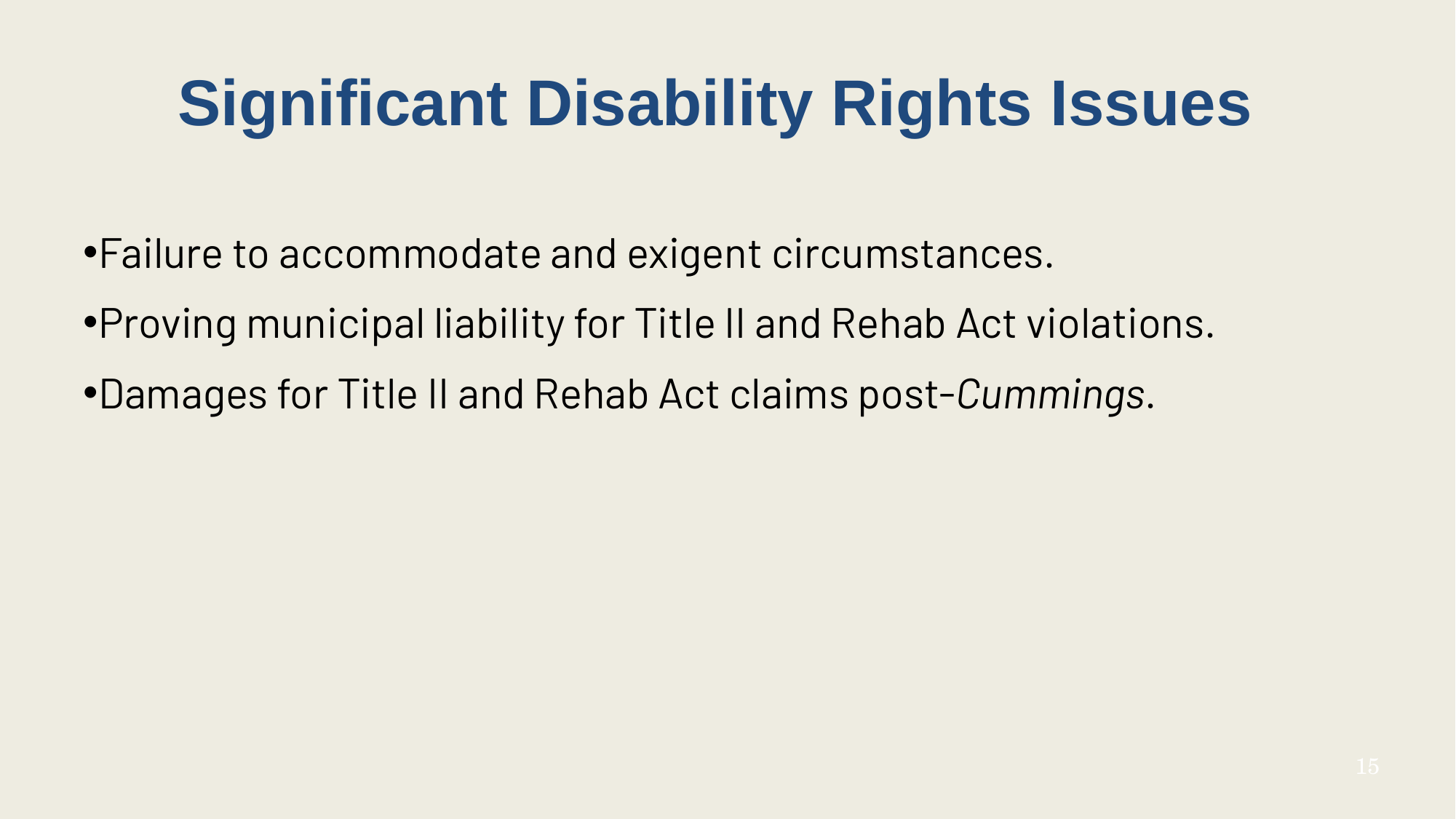

# Significant Disability Rights Issues

Failure to accommodate and exigent circumstances.
Proving municipal liability for Title II and Rehab Act violations.
Damages for Title II and Rehab Act claims post-Cummings.